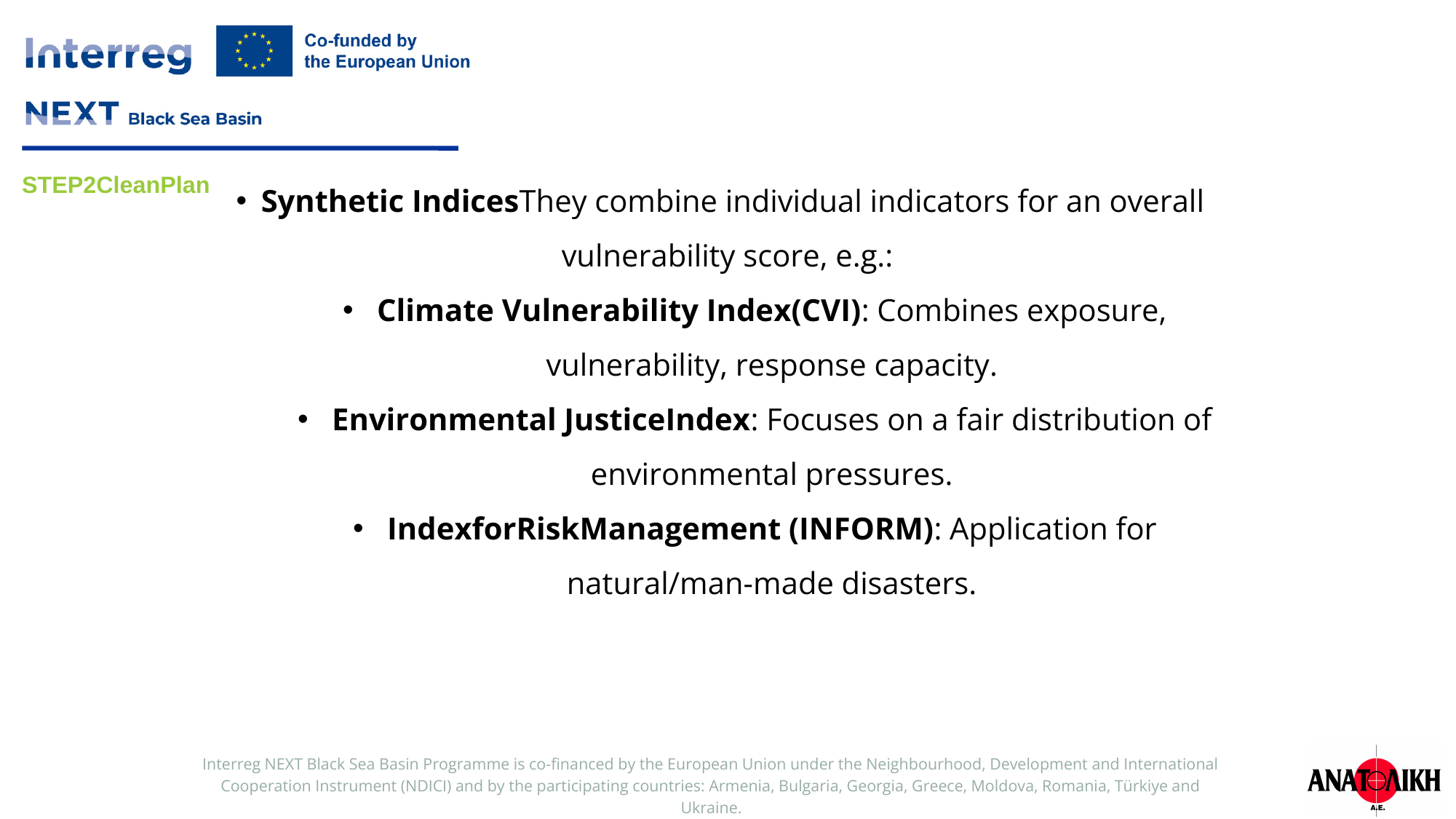

Synthetic IndicesThey combine individual indicators for an overall vulnerability score, e.g.:
Climate Vulnerability Index(CVI): Combines exposure, vulnerability, response capacity.
Environmental JusticeIndex: Focuses on a fair distribution of environmental pressures.
IndexforRiskManagement (INFORM): Application for natural/man-made disasters.